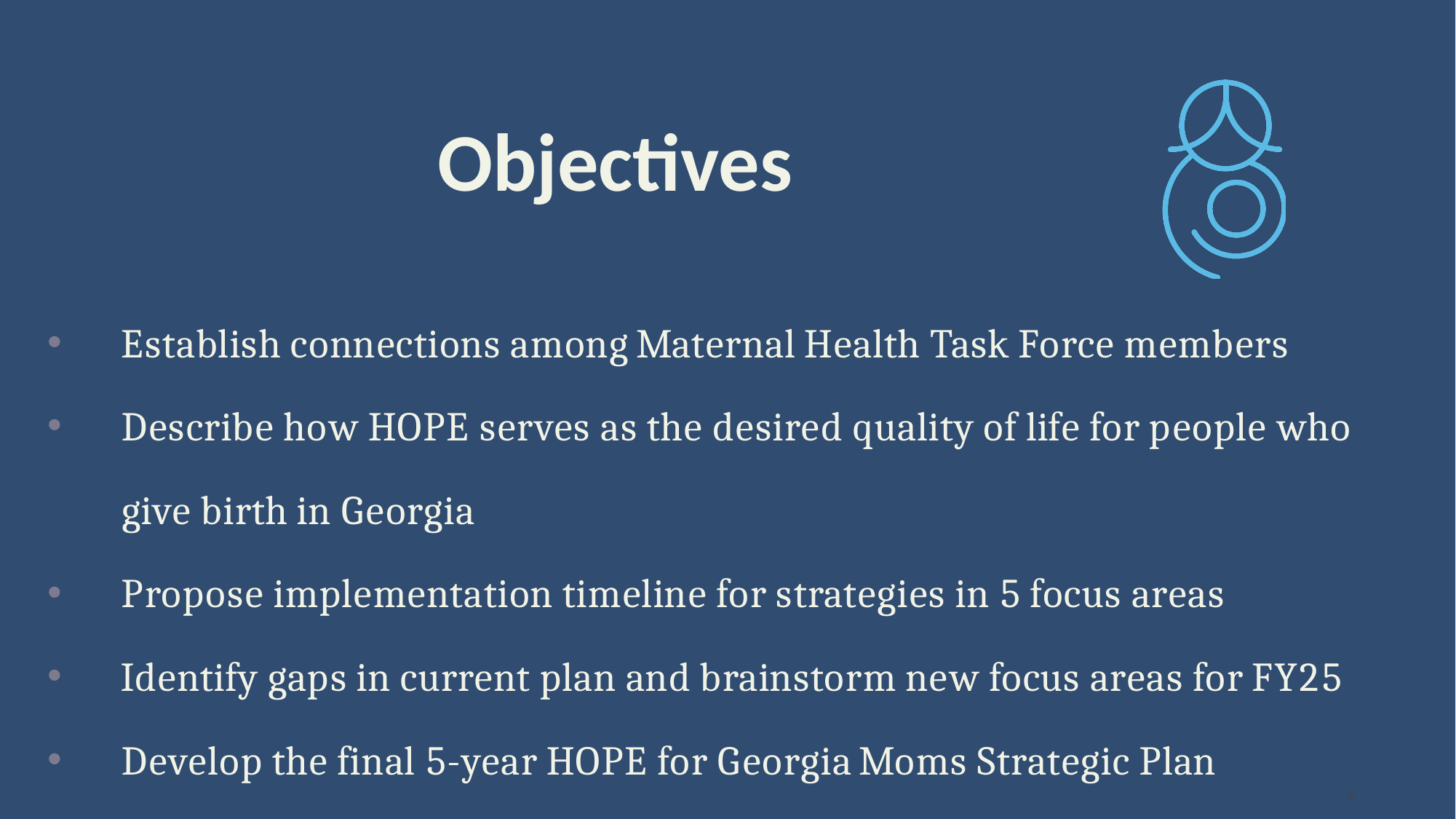

# Objectives
Establish connections among Maternal Health Task Force members
Describe how HOPE serves as the desired quality of life for people who give birth in Georgia
Propose implementation timeline for strategies in 5 focus areas
Identify gaps in current plan and brainstorm new focus areas for FY25
Develop the final 5-year HOPE for Georgia Moms Strategic Plan
2